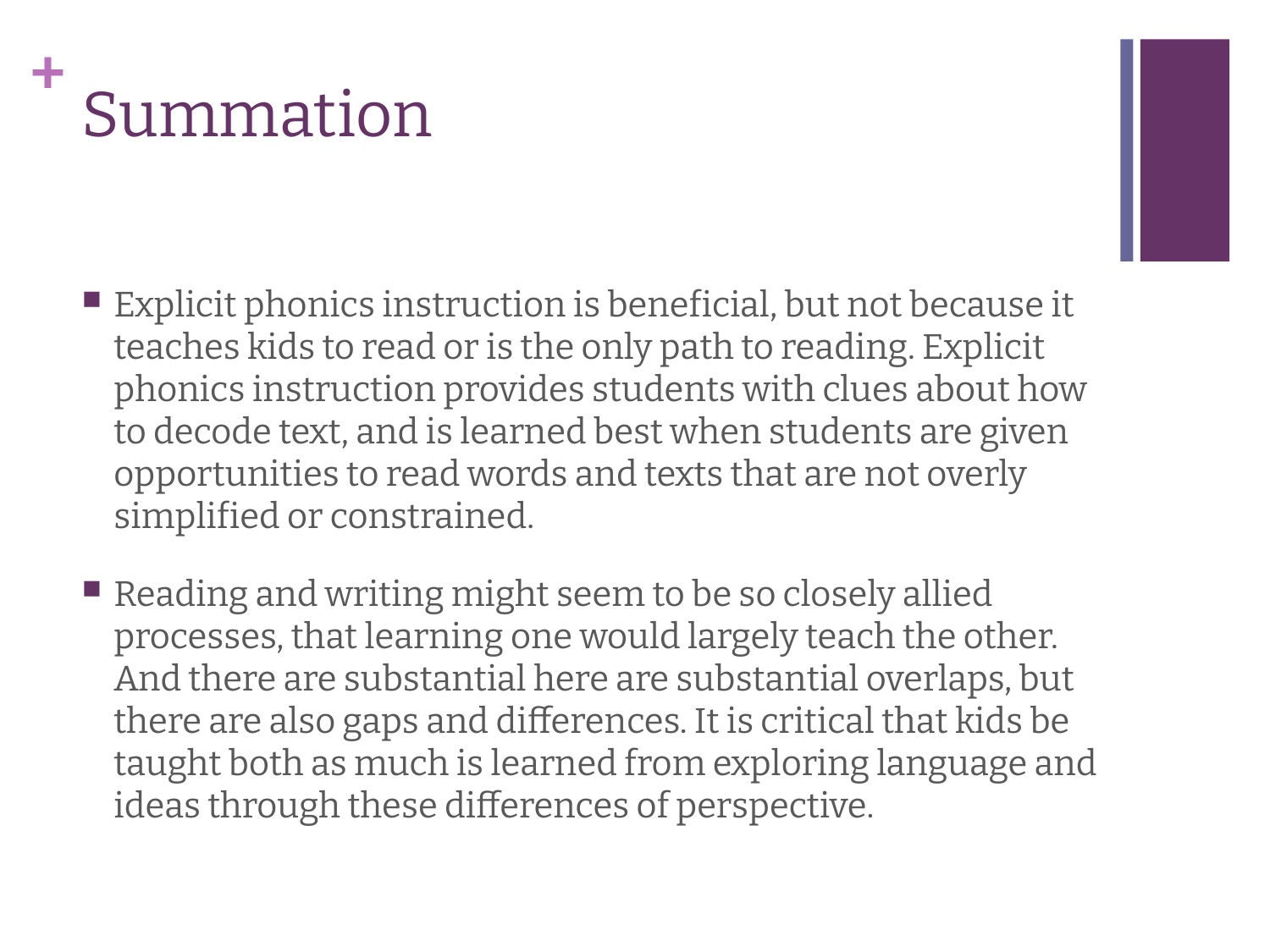

# Summation
Explicit phonics instruction is beneficial, but not because it teaches kids to read or is the only path to reading. Explicit phonics instruction provides students with clues about how to decode text, and is learned best when students are given opportunities to read words and texts that are not overly simplified or constrained.
Reading and writing might seem to be so closely allied processes, that learning one would largely teach the other. And there are substantial here are substantial overlaps, but there are also gaps and differences. It is critical that kids be taught both as much is learned from exploring language and ideas through these differences of perspective.